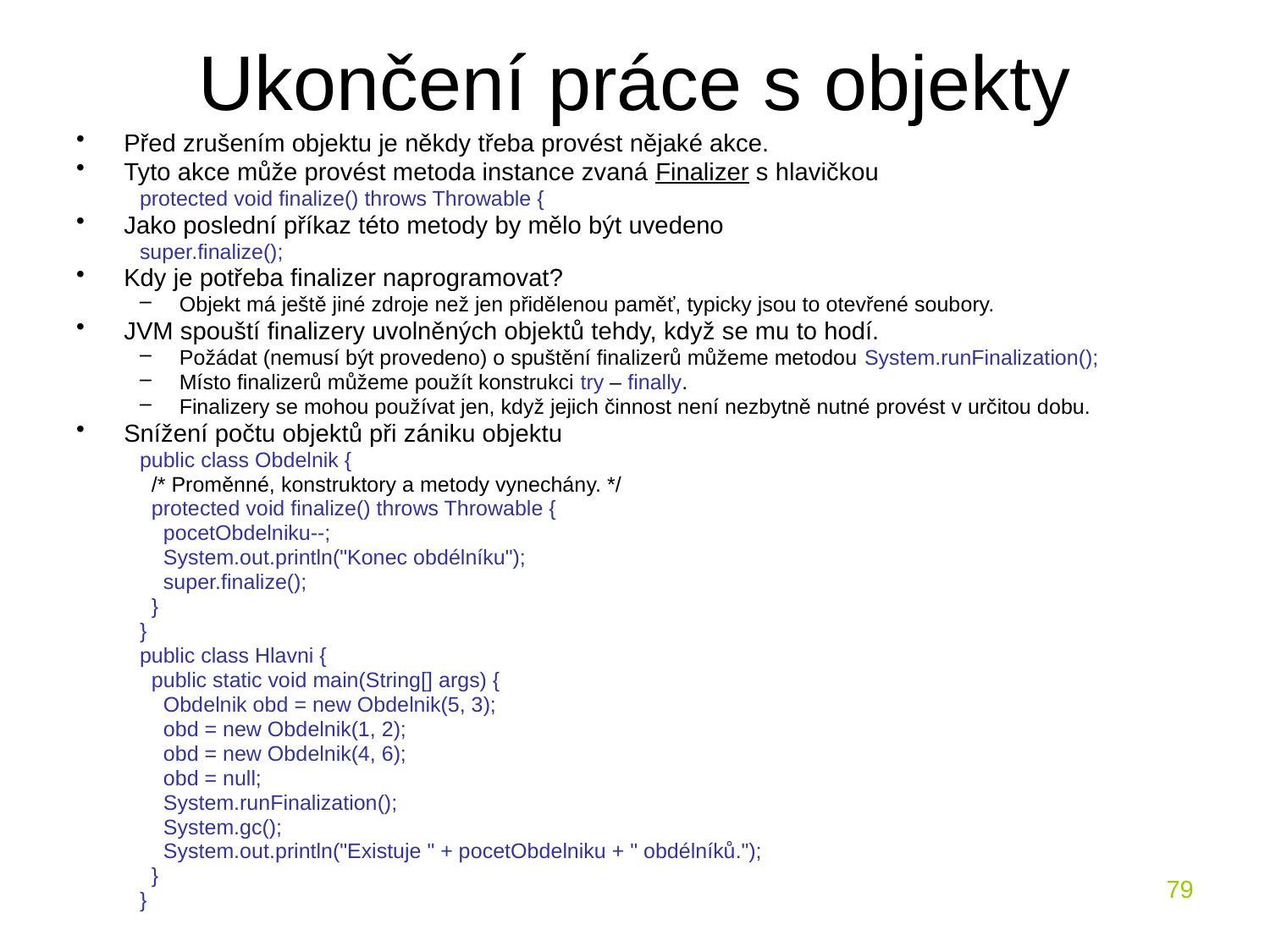

# Ukončení práce s objekty
Před zrušením objektu je někdy třeba provést nějaké akce.
Tyto akce může provést metoda instance zvaná Finalizer s hlavičkou
protected void finalize() throws Throwable {
Jako poslední příkaz této metody by mělo být uvedeno
super.finalize();
Kdy je potřeba finalizer naprogramovat?
Objekt má ještě jiné zdroje než jen přidělenou paměť, typicky jsou to otevřené soubory.
JVM spouští finalizery uvolněných objektů tehdy, když se mu to hodí.
Požádat (nemusí být provedeno) o spuštění finalizerů můžeme metodou System.runFinalization();
Místo finalizerů můžeme použít konstrukci try – finally.
Finalizery se mohou používat jen, když jejich činnost není nezbytně nutné provést v určitou dobu.
Snížení počtu objektů při zániku objektu
public class Obdelnik {
  /* Proměnné, konstruktory a metody vynechány. */
  protected void finalize() throws Throwable {
    pocetObdelniku--;
    System.out.println("Konec obdélníku");
    super.finalize();
  }
}
public class Hlavni {
  public static void main(String[] args) {
    Obdelnik obd = new Obdelnik(5, 3);
    obd = new Obdelnik(1, 2);
    obd = new Obdelnik(4, 6);
    obd = null;
    System.runFinalization();
    System.gc();
    System.out.println("Existuje " + pocetObdelniku + " obdélníků.");
  }
}
79